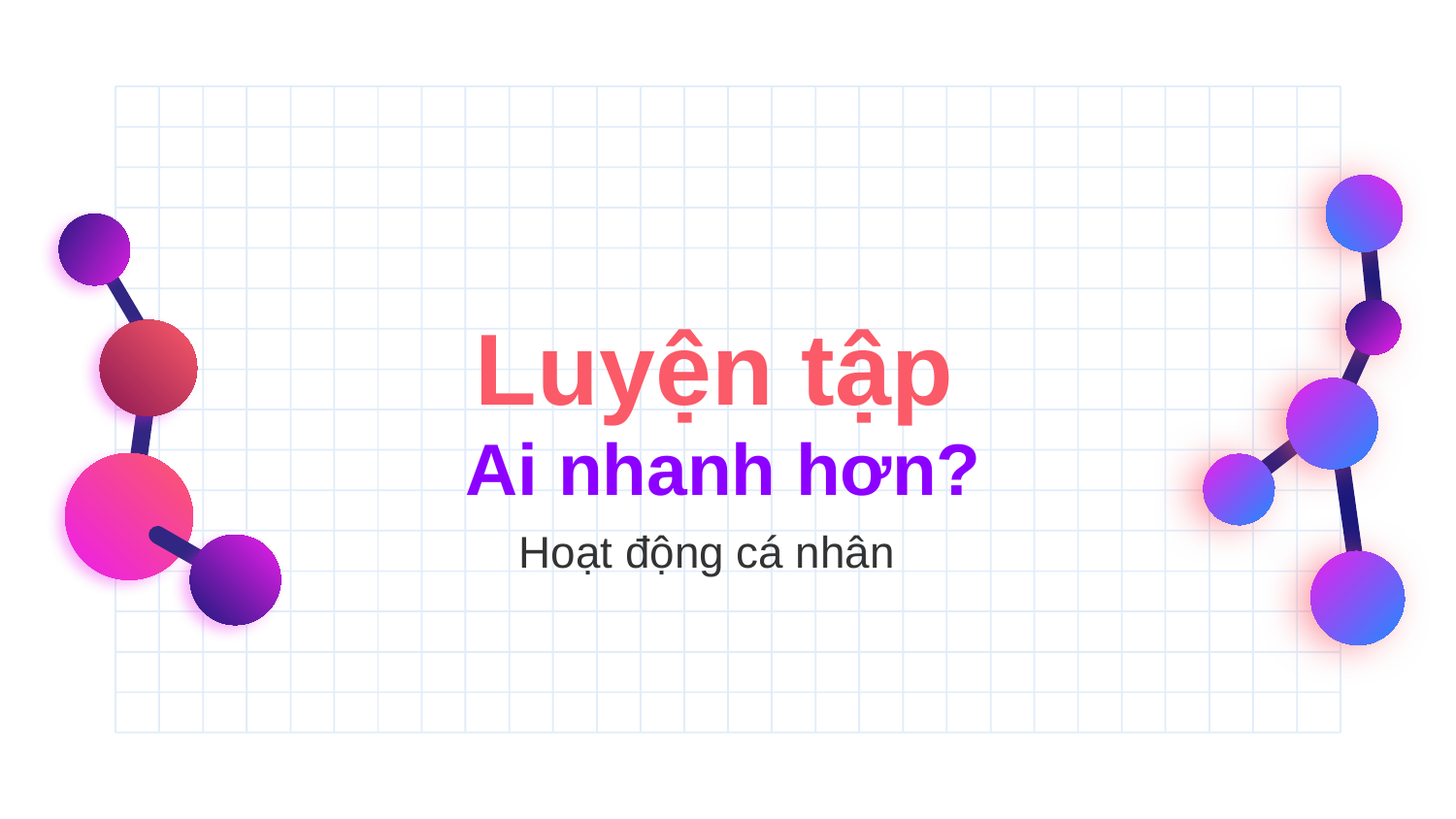

Luyện tập
# Ai nhanh hơn?
Hoạt động cá nhân